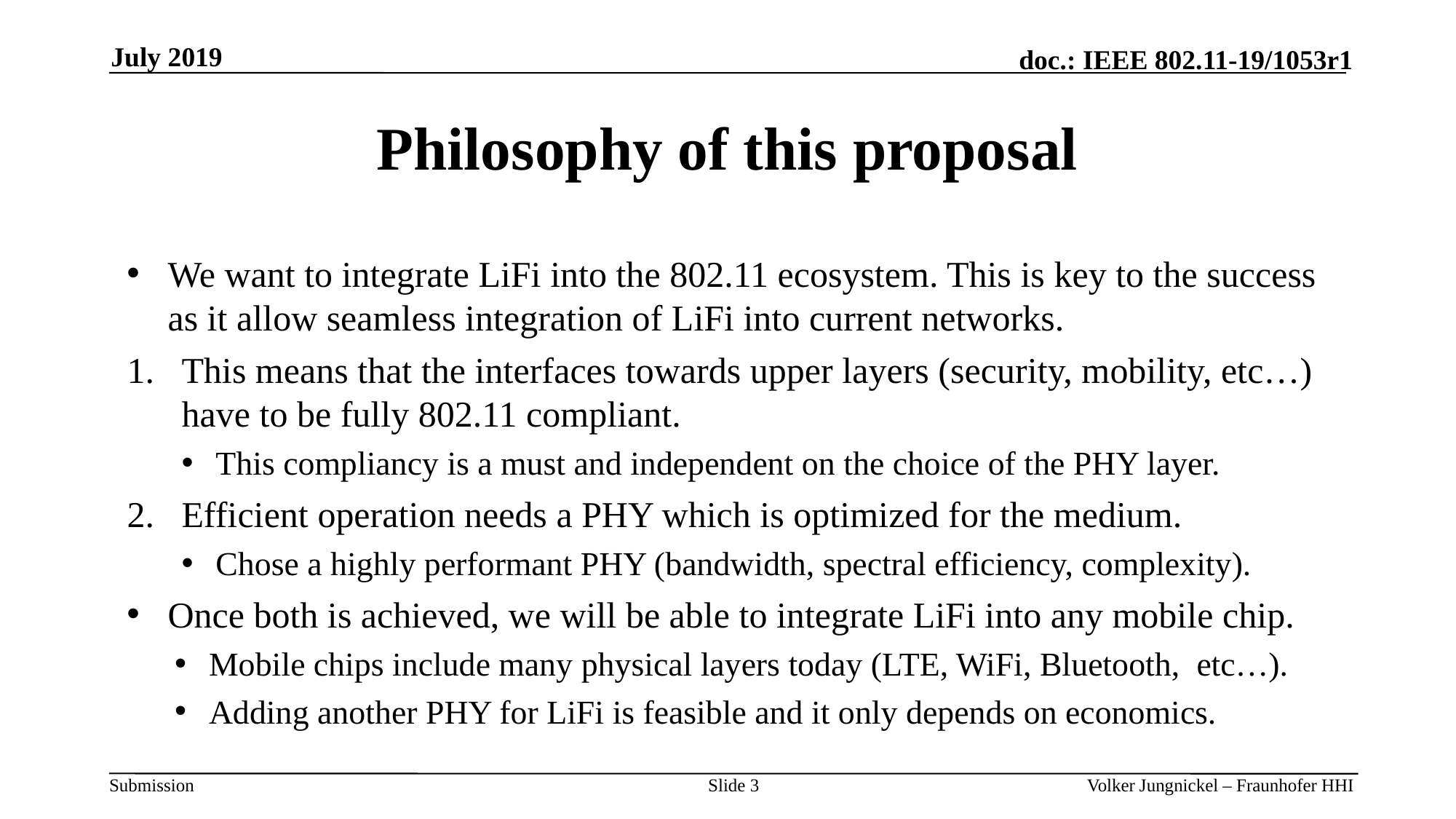

July 2019
# Philosophy of this proposal
We want to integrate LiFi into the 802.11 ecosystem. This is key to the success as it allow seamless integration of LiFi into current networks.
This means that the interfaces towards upper layers (security, mobility, etc…) have to be fully 802.11 compliant.
This compliancy is a must and independent on the choice of the PHY layer.
Efficient operation needs a PHY which is optimized for the medium.
Chose a highly performant PHY (bandwidth, spectral efficiency, complexity).
Once both is achieved, we will be able to integrate LiFi into any mobile chip.
Mobile chips include many physical layers today (LTE, WiFi, Bluetooth,  etc…).
Adding another PHY for LiFi is feasible and it only depends on economics.
Slide 3